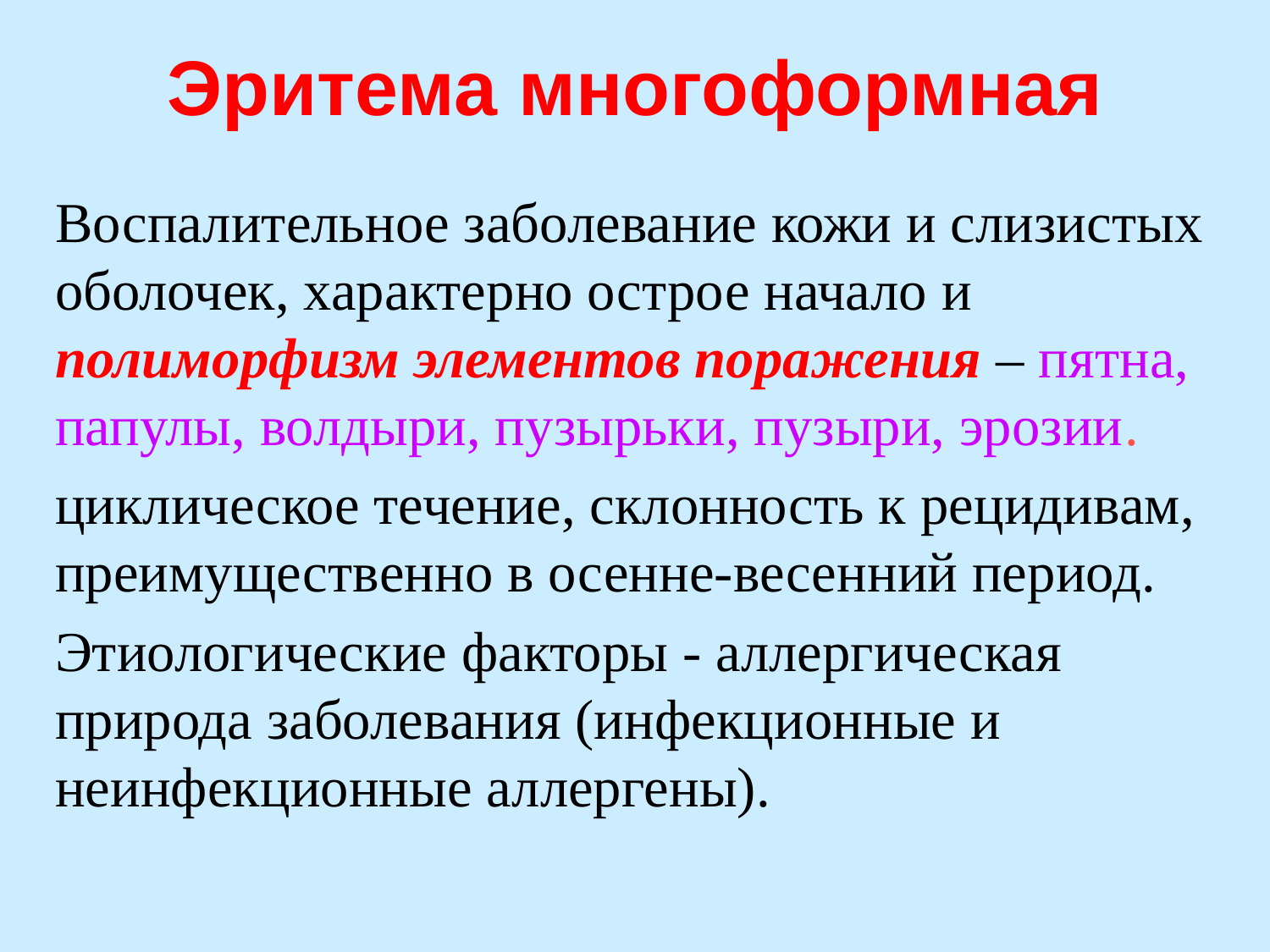

# Эритема многоформная
Воспалительное заболевание кожи и слизистых оболочек, характерно острое начало и полиморфизм элементов поражения – пятна, папулы, волдыри, пузырьки, пузыри, эрозии.
циклическое течение, склонность к рецидивам, преимущественно в осенне-весенний период.
Этиологические факторы - аллергическая природа заболевания (инфекционные и неинфекционные аллергены).